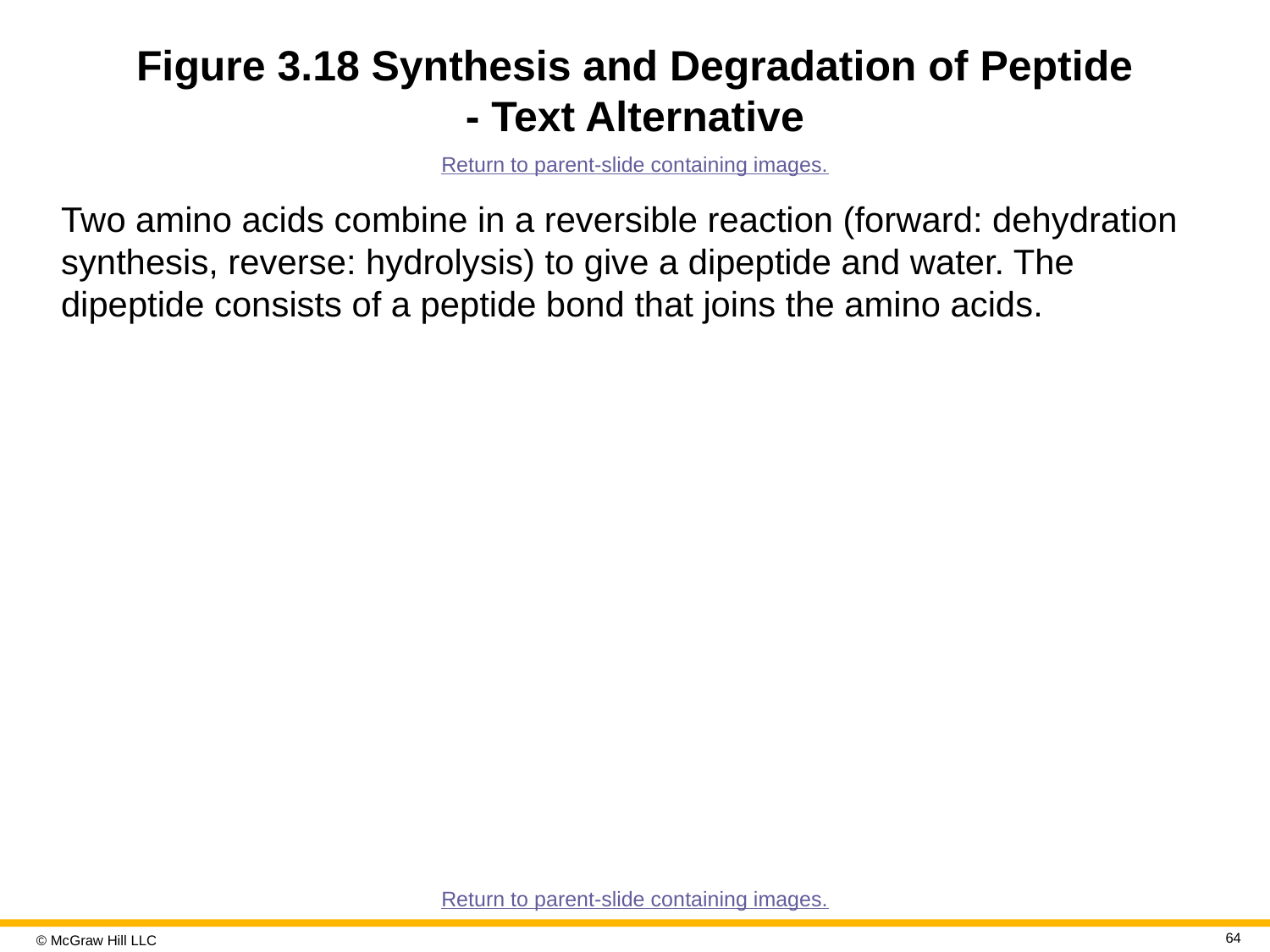

# Figure 3.18 Synthesis and Degradation of Peptide - Text Alternative
Return to parent-slide containing images.
Two amino acids combine in a reversible reaction (forward: dehydration synthesis, reverse: hydrolysis) to give a dipeptide and water. The dipeptide consists of a peptide bond that joins the amino acids.
Return to parent-slide containing images.
64